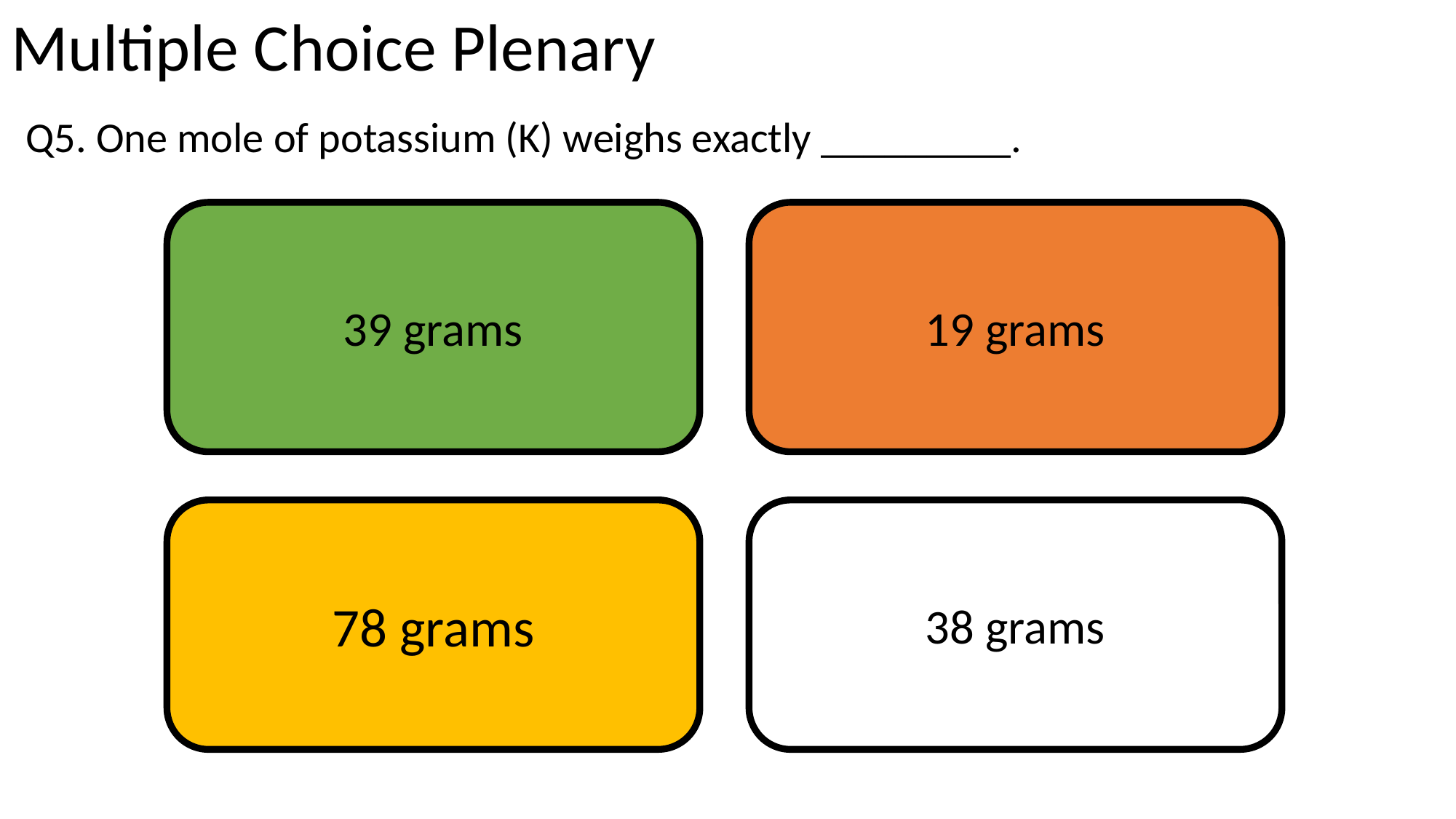

# Multiple Choice Plenary
Q5. One mole of potassium (K) weighs exactly _________.
39 grams
19 grams
78 grams
38 grams